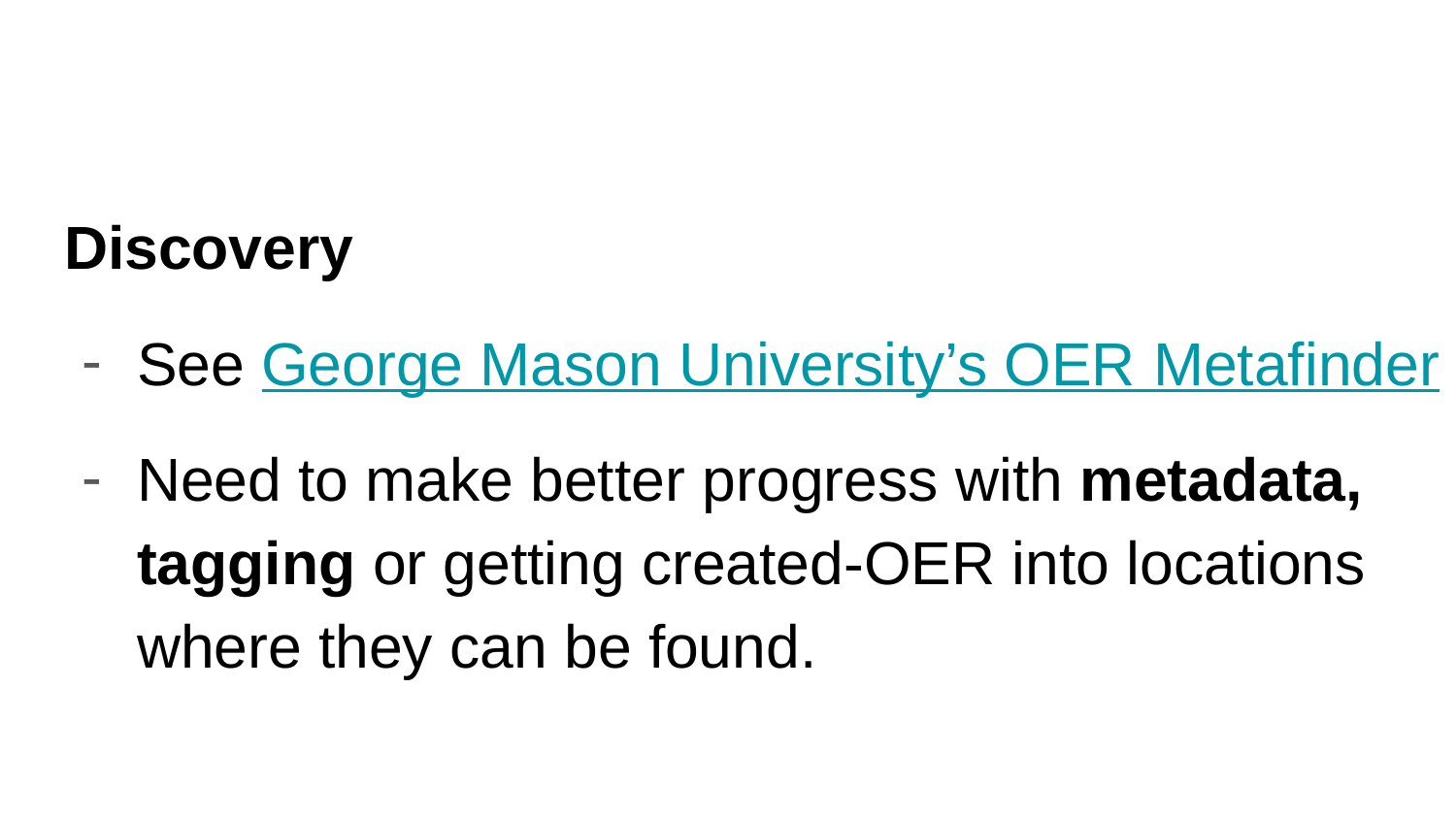

#
Discovery
See George Mason University’s OER Metafinder
Need to make better progress with metadata, tagging or getting created-OER into locations where they can be found.